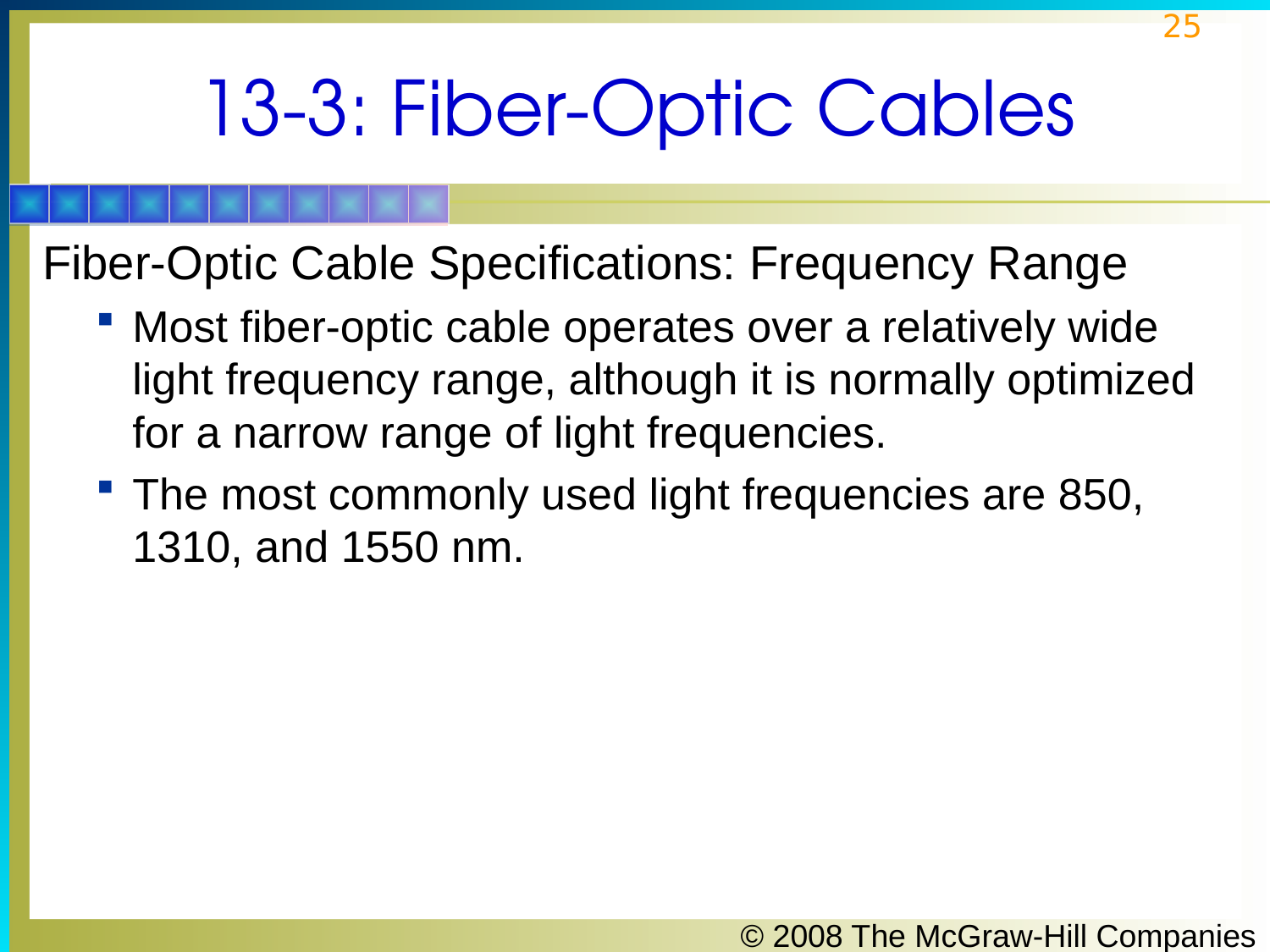

# 13-3: Fiber-Optic Cables
Fiber-Optic Cable Specifications: Frequency Range
Most fiber-optic cable operates over a relatively wide light frequency range, although it is normally optimized for a narrow range of light frequencies.
The most commonly used light frequencies are 850, 1310, and 1550 nm.